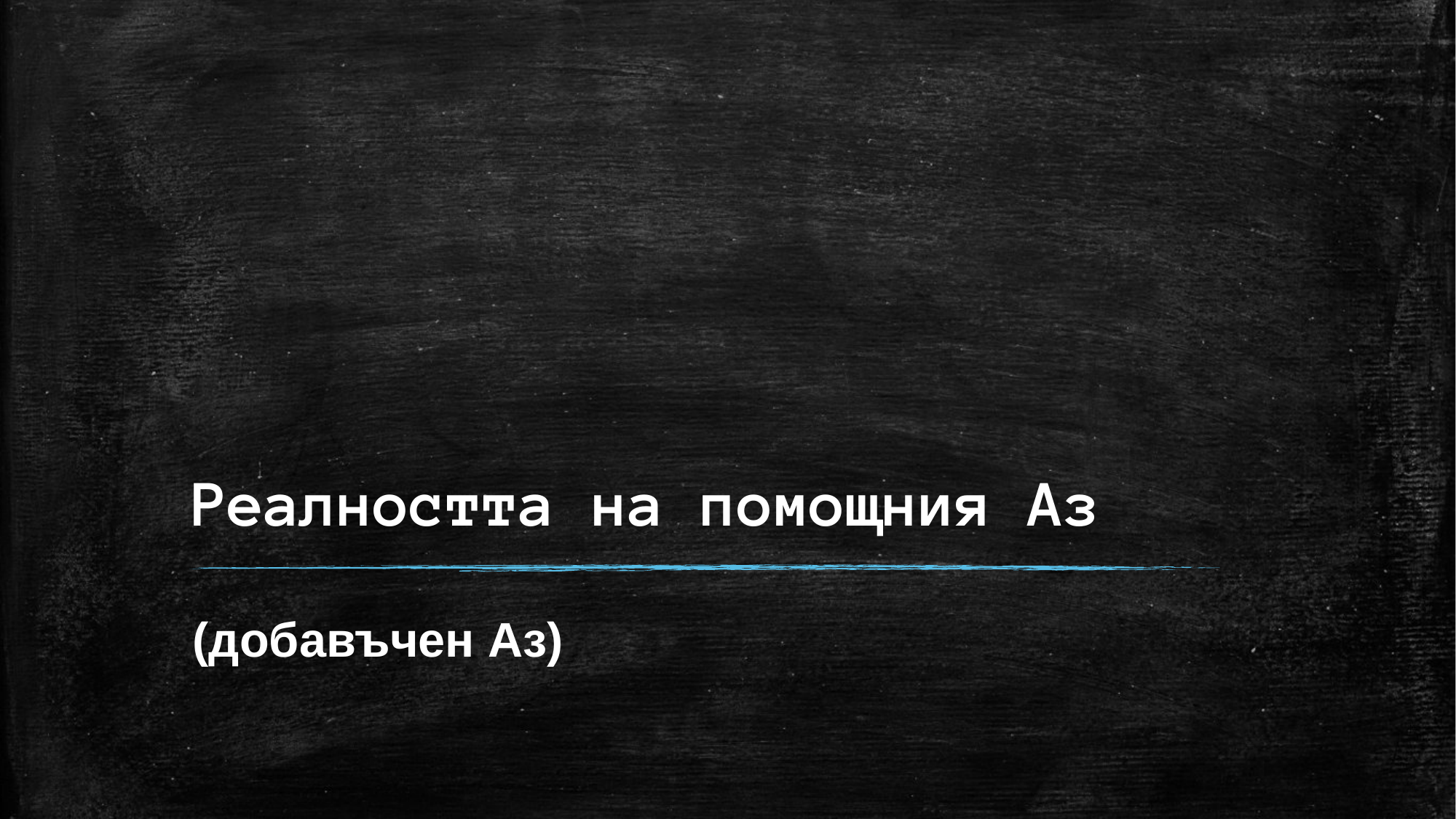

# Реалността на помощния Аз
(добавъчен Аз)